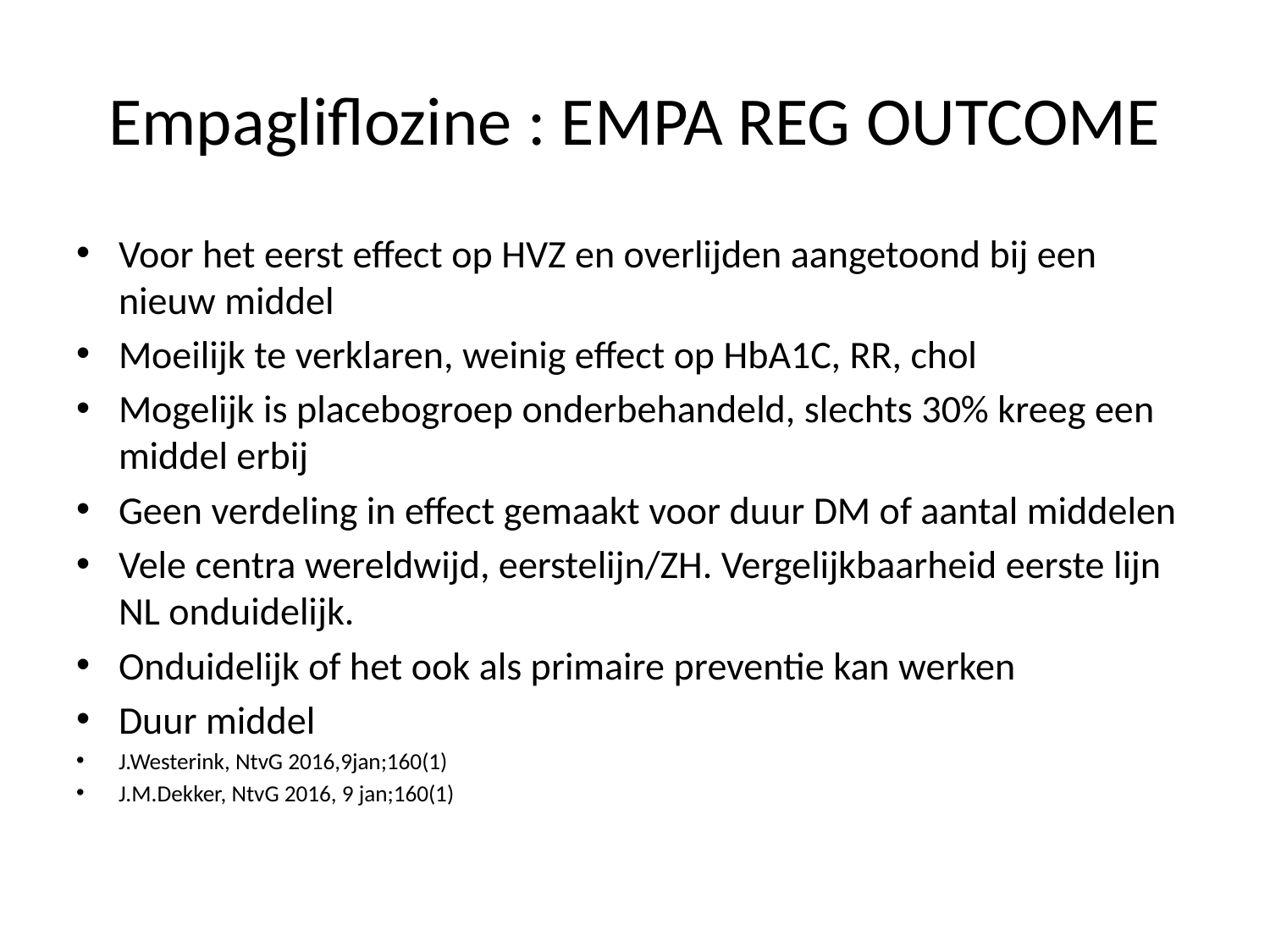

# Empagliflozine : EMPA REG OUTCOME
Voor het eerst effect op HVZ en overlijden aangetoond bij een nieuw middel
Moeilijk te verklaren, weinig effect op HbA1C, RR, chol
Mogelijk is placebogroep onderbehandeld, slechts 30% kreeg een middel erbij
Geen verdeling in effect gemaakt voor duur DM of aantal middelen
Vele centra wereldwijd, eerstelijn/ZH. Vergelijkbaarheid eerste lijn NL onduidelijk.
Onduidelijk of het ook als primaire preventie kan werken
Duur middel
J.Westerink, NtvG 2016,9jan;160(1)
J.M.Dekker, NtvG 2016, 9 jan;160(1)